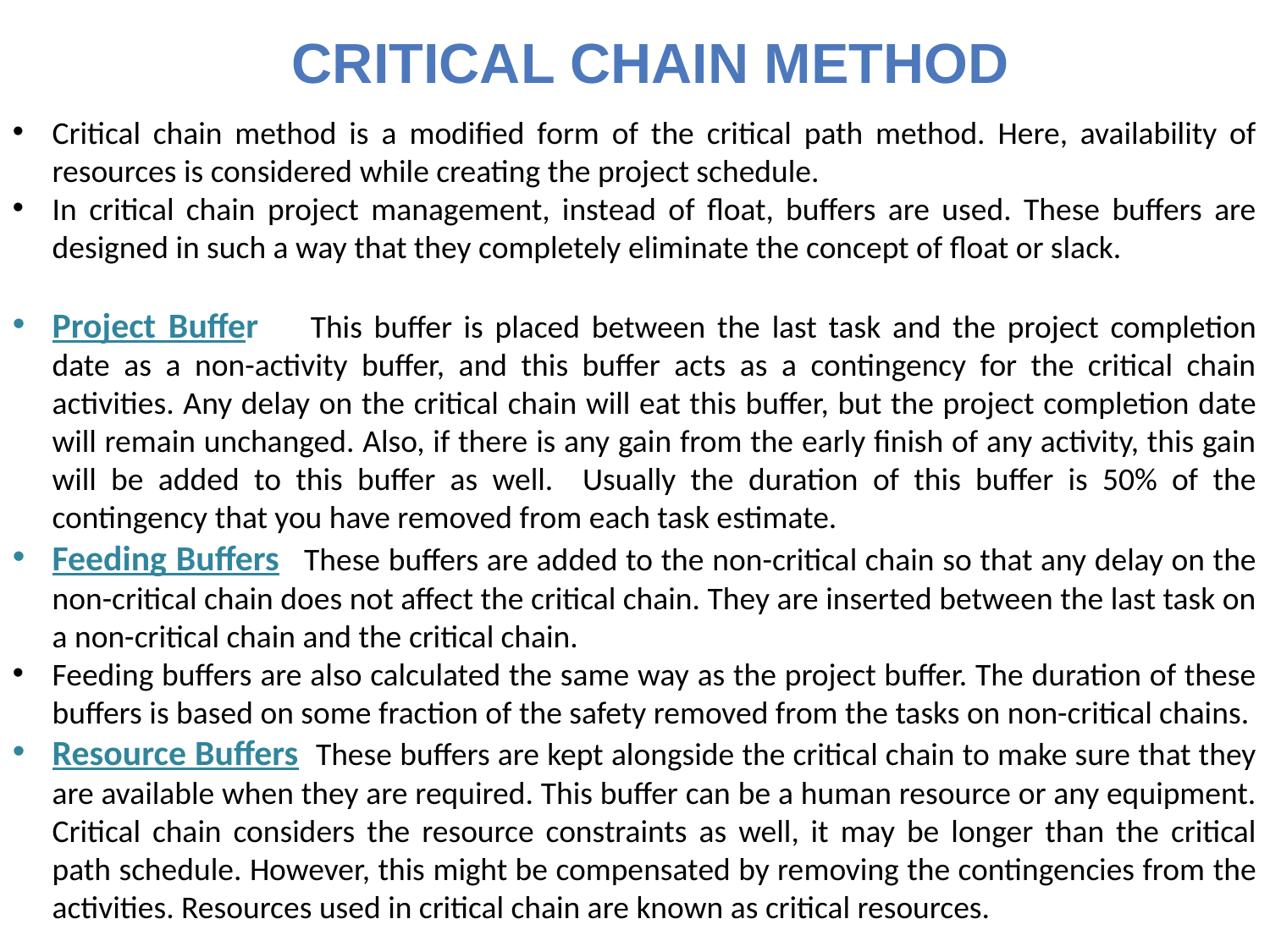

Critical Chain method
Critical chain method is a modified form of the critical path method. Here, availability of resources is considered while creating the project schedule.
In critical chain project management, instead of float, buffers are used. These buffers are designed in such a way that they completely eliminate the concept of float or slack.

Project Buffer	This buffer is placed between the last task and the project completion date as a non-activity buffer, and this buffer acts as a contingency for the critical chain activities. Any delay on the critical chain will eat this buffer, but the project completion date will remain unchanged. Also, if there is any gain from the early finish of any activity, this gain will be added to this buffer as well.  Usually the duration of this buffer is 50% of the contingency that you have removed from each task estimate.
Feeding Buffers   These buffers are added to the non-critical chain so that any delay on the non-critical chain does not affect the critical chain. They are inserted between the last task on a non-critical chain and the critical chain.
Feeding buffers are also calculated the same way as the project buffer. The duration of these buffers is based on some fraction of the safety removed from the tasks on non-critical chains.
Resource Buffers  These buffers are kept alongside the critical chain to make sure that they are available when they are required. This buffer can be a human resource or any equipment. Critical chain considers the resource constraints as well, it may be longer than the critical path schedule. However, this might be compensated by removing the contingencies from the activities. Resources used in critical chain are known as critical resources.